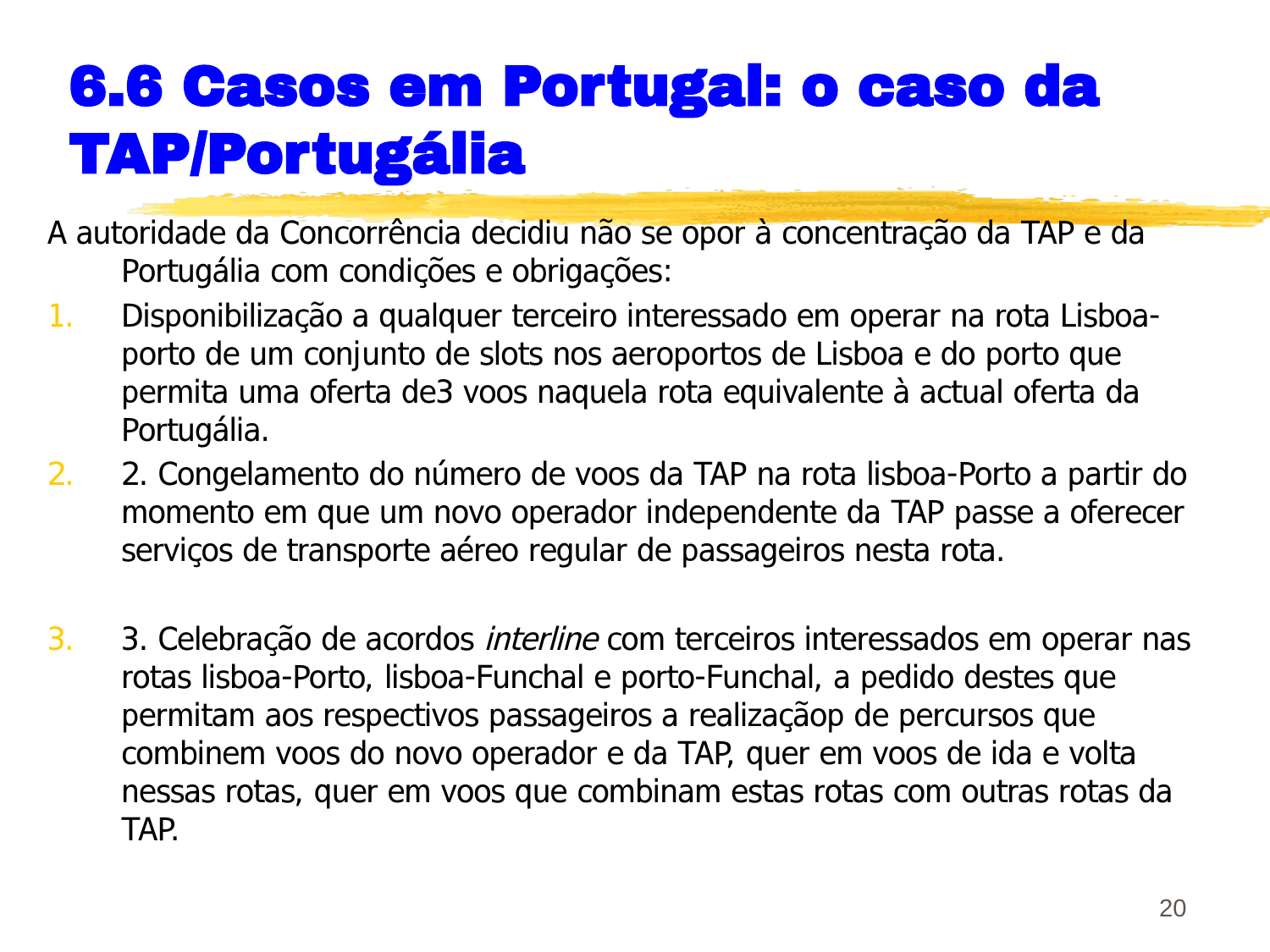

# 6.6 Casos em Portugal: o caso da TAP/Portugália
A autoridade da Concorrência decidiu não se opor à concentração da TAP e da Portugália com condições e obrigações:
Disponibilização a qualquer terceiro interessado em operar na rota Lisboa- porto de um conjunto de slots nos aeroportos de Lisboa e do porto que permita uma oferta de3 voos naquela rota equivalente à actual oferta da Portugália.
2. Congelamento do número de voos da TAP na rota lisboa-Porto a partir do momento em que um novo operador independente da TAP passe a oferecer serviços de transporte aéreo regular de passageiros nesta rota.

3. Celebração de acordos interline com terceiros interessados em operar nas rotas lisboa-Porto, lisboa-Funchal e porto-Funchal, a pedido destes que permitam aos respectivos passageiros a realizaçãop de percursos que combinem voos do novo operador e da TAP, quer em voos de ida e volta nessas rotas, quer em voos que combinam estas rotas com outras rotas da TAP.
20